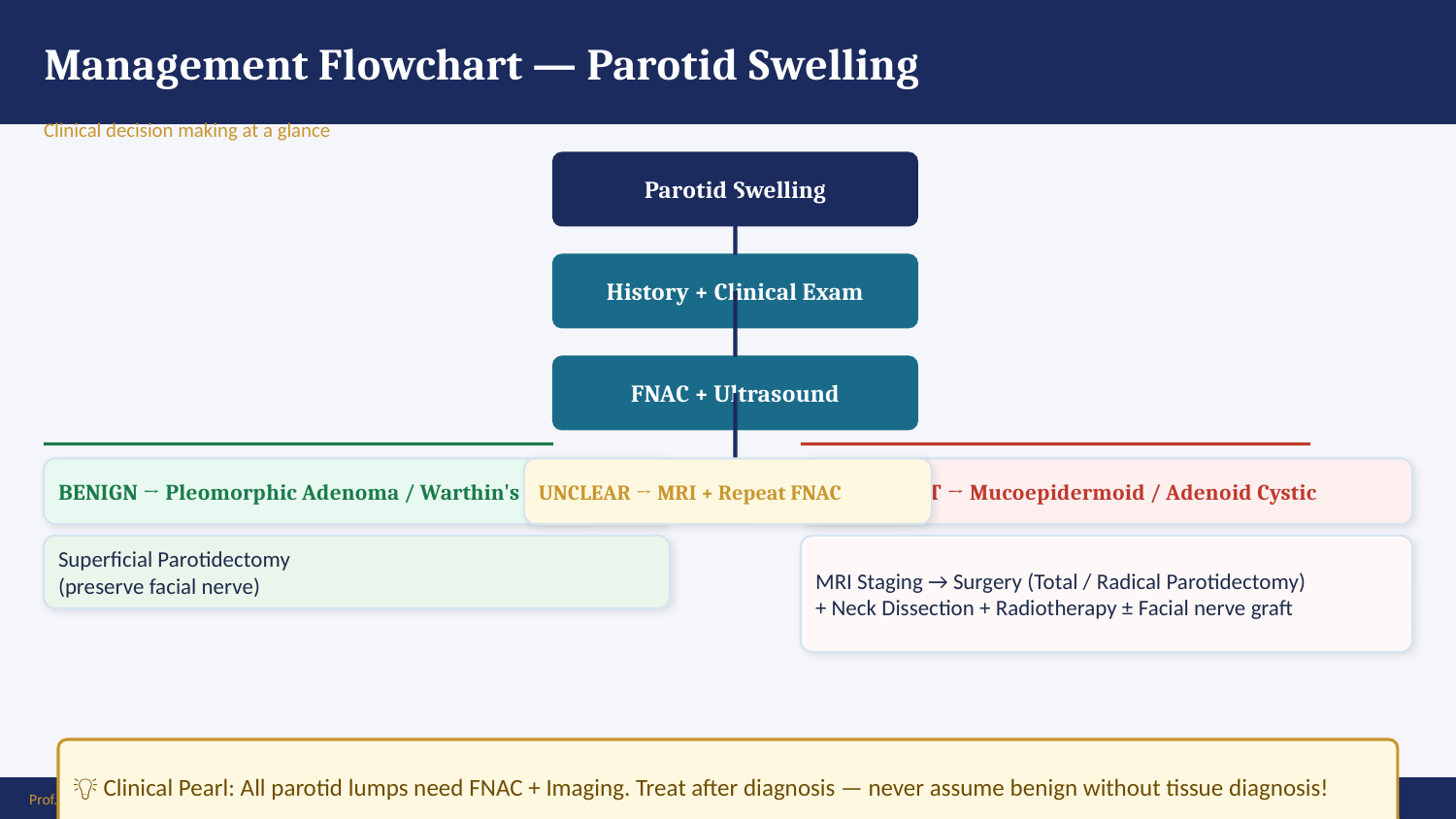

Management Flowchart — Parotid Swelling
Clinical decision making at a glance

Parotid Swelling

History + Clinical Exam

FNAC + Ultrasound

BENIGN → Pleomorphic Adenoma / Warthin's

UNCLEAR → MRI + Repeat FNAC

MALIGNANT → Mucoepidermoid / Adenoid Cystic

Superficial Parotidectomy
(preserve facial nerve)

MRI Staging → Surgery (Total / Radical Parotidectomy)
+ Neck Dissection + Radiotherapy ± Facial nerve graft

💡 Clinical Pearl: All parotid lumps need FNAC + Imaging. Treat after diagnosis — never assume benign without tissue diagnosis!

Prof. Dr. Zahid Mahmood  |  LMDC  |  Hameed Latif Hospital  |  Ghurki Trust Teaching Hospital